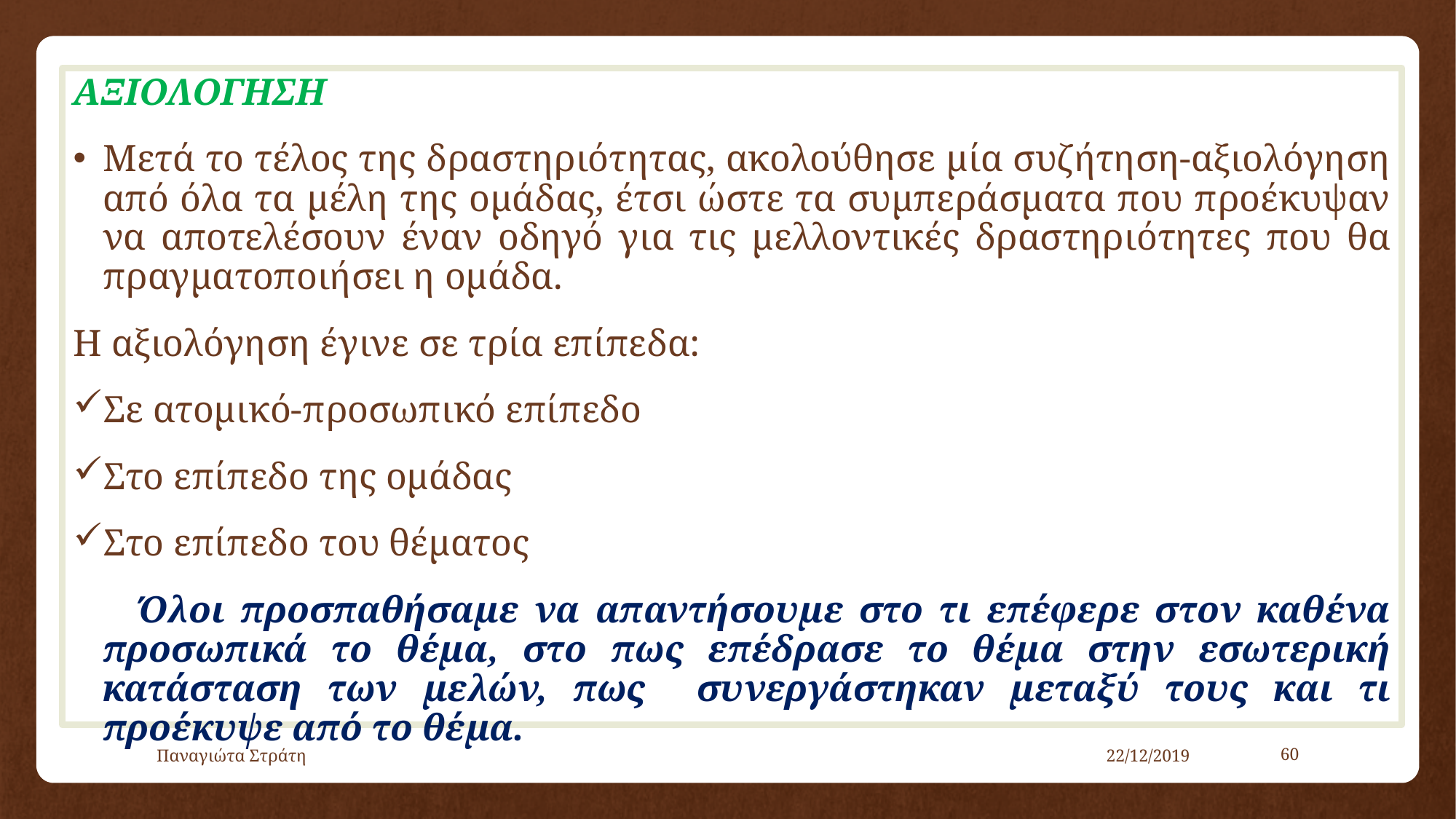

ΑΞΙΟΛΟΓΗΣΗ
Μετά το τέλος της δραστηριότητας, ακολούθησε μία συζήτηση-αξιολόγηση από όλα τα μέλη της ομάδας, έτσι ώστε τα συμπεράσματα που προέκυψαν να αποτελέσουν έναν οδηγό για τις μελλοντικές δραστηριότητες που θα πραγματοποιήσει η ομάδα.
Η αξιολόγηση έγινε σε τρία επίπεδα:
Σε ατομικό-προσωπικό επίπεδο
Στο επίπεδο της ομάδας
Στο επίπεδο του θέματος
    Όλοι προσπαθήσαμε να απαντήσουμε στο τι επέφερε στον καθένα προσωπικά το θέμα, στο πως επέδρασε το θέμα στην εσωτερική κατάσταση των μελών, πως  συνεργάστηκαν μεταξύ τους και τι προέκυψε από το θέμα.

Παναγιώτα Στράτη
22/12/2019
60